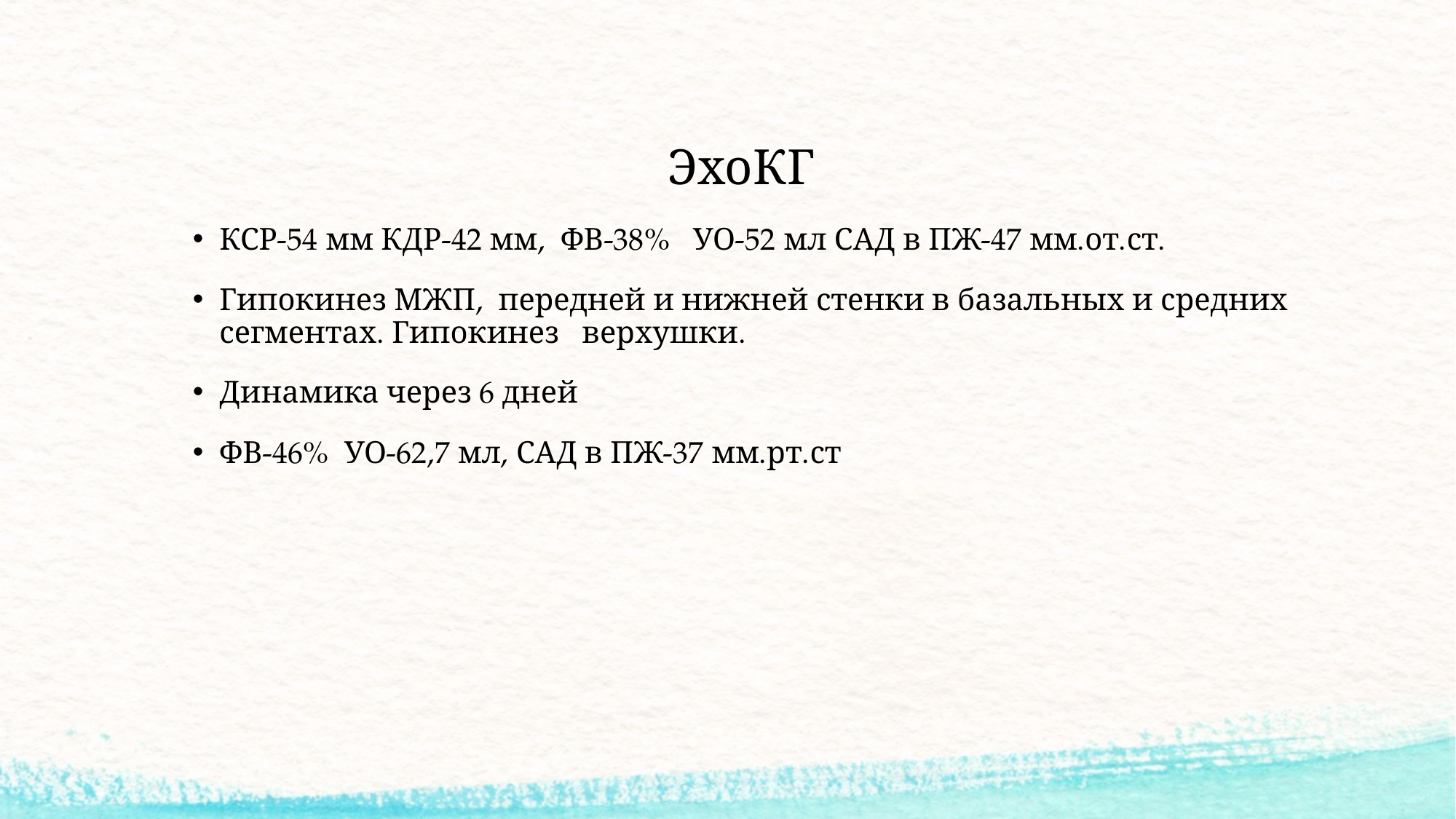

# ЭхоКГ
КСР-54 мм КДР-42 мм,  ФВ-38%   УО-52 мл САД в ПЖ-47 мм.от.ст.
Гипокинез МЖП,  передней и нижней стенки в базальных и средних сегментах. Гипокинез   верхушки.
Динамика через 6 дней
ФВ-46%  УО-62,7 мл, САД в ПЖ-37 мм.рт.ст